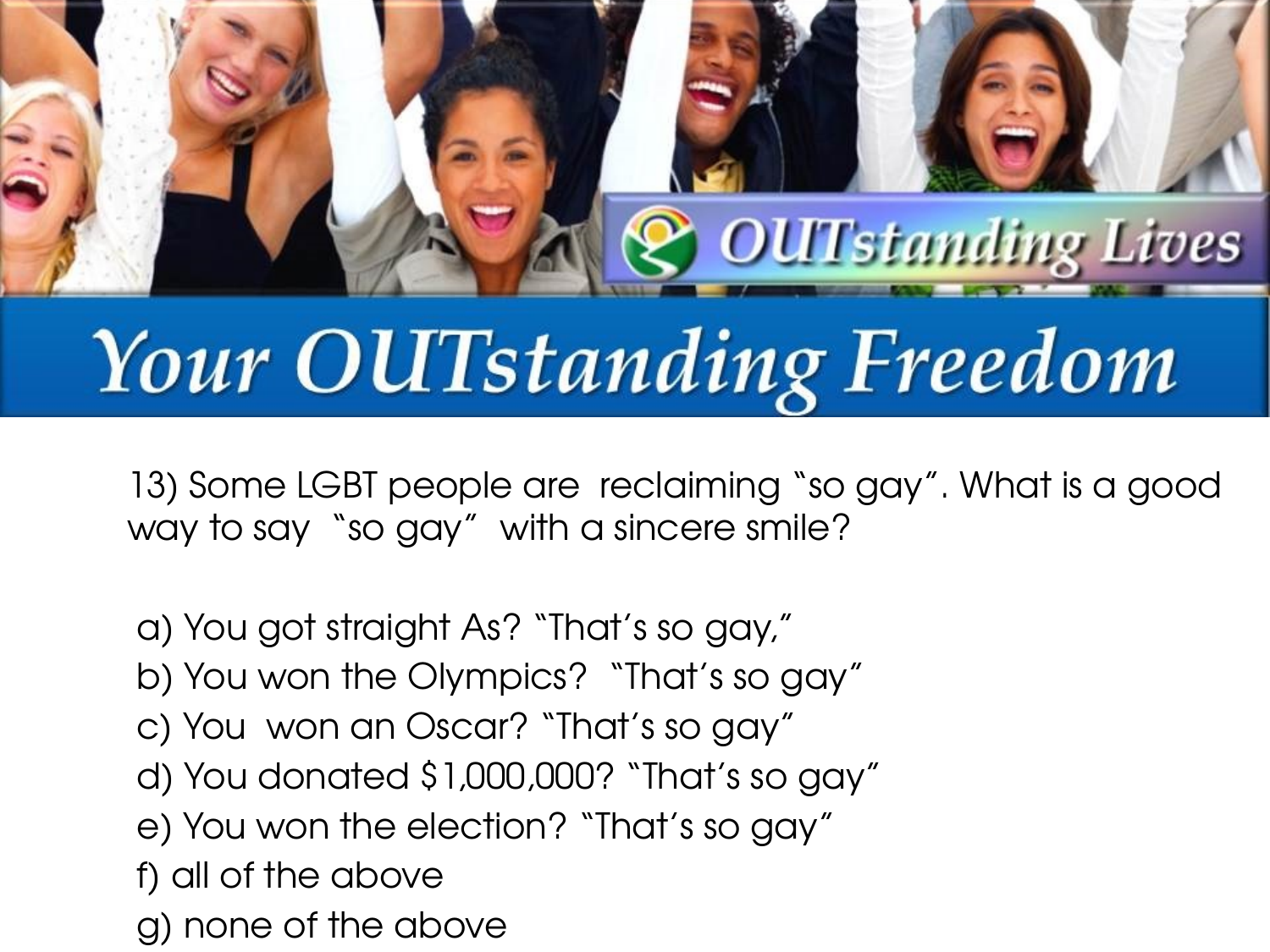

13) Some LGBT people are  reclaiming “so gay”. What is a good way to say  “so gay”  with a sincere smile?

 a) You got straight As? “That’s so gay,”
 b) You won the Olympics?  “That’s so gay”
 c) You  won an Oscar? “That’s so gay”
 d) You donated $1,000,000? “That’s so gay”
 e) You won the election? “That’s so gay”
 f) all of the above
 g) none of the above